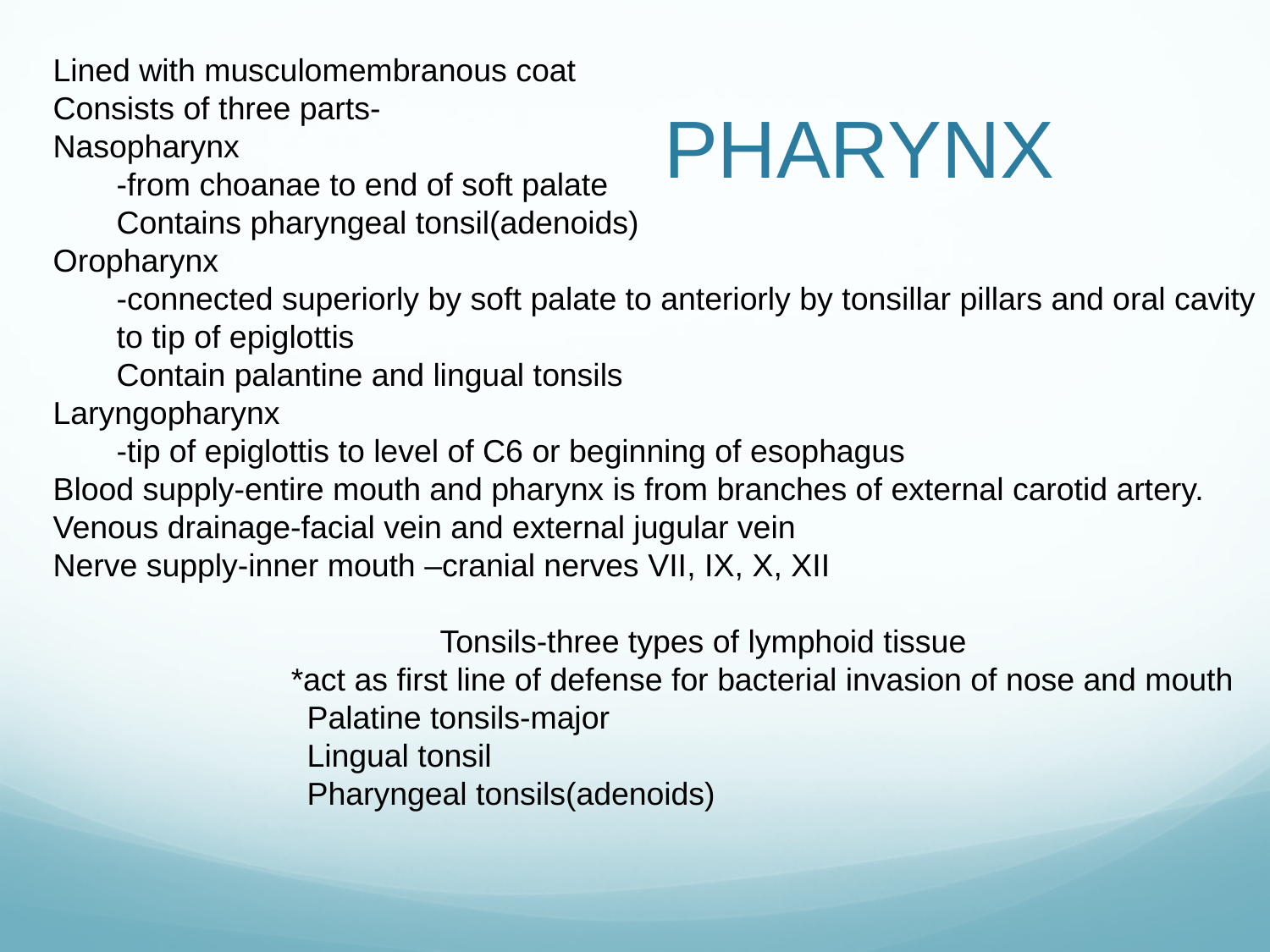

# PHARYNX
Lined with musculomembranous coat
Consists of three parts-
Nasopharynx
-from choanae to end of soft palate
Contains pharyngeal tonsil(adenoids)
Oropharynx
-connected superiorly by soft palate to anteriorly by tonsillar pillars and oral cavity to tip of epiglottis
Contain palantine and lingual tonsils
Laryngopharynx
-tip of epiglottis to level of C6 or beginning of esophagus
Blood supply-entire mouth and pharynx is from branches of external carotid artery.
Venous drainage-facial vein and external jugular vein
Nerve supply-inner mouth –cranial nerves VII, IX, X, XII

 Tonsils-three types of lymphoid tissue
	*act as first line of defense for bacterial invasion of nose and mouth
		Palatine tonsils-major
		Lingual tonsil
		Pharyngeal tonsils(adenoids)